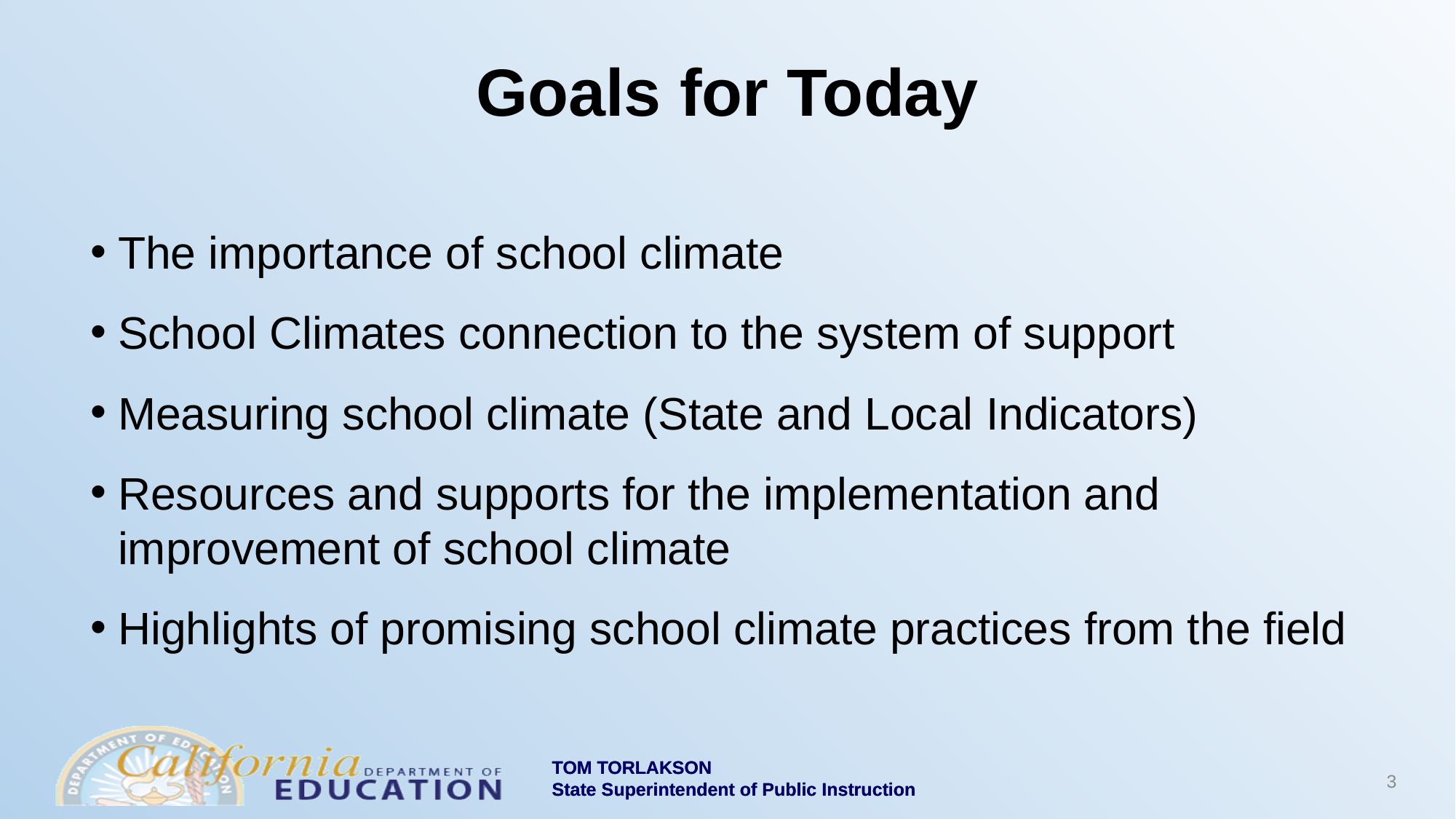

# Goals for Today
The importance of school climate
School Climates connection to the system of support
Measuring school climate (State and Local Indicators)
Resources and supports for the implementation and improvement of school climate
Highlights of promising school climate practices from the field

3